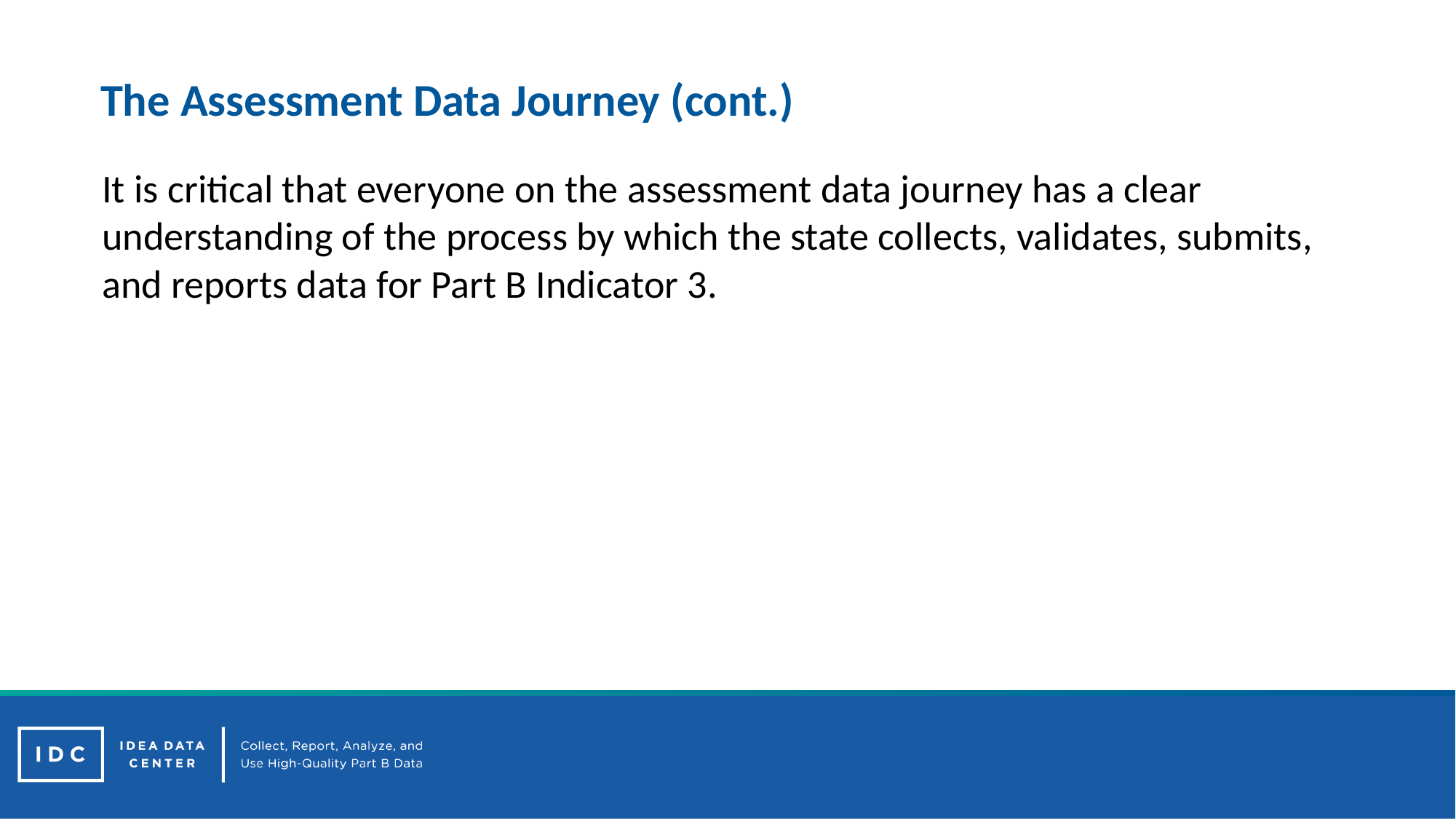

# The Assessment Data Journey (cont.)
It is critical that everyone on the assessment data journey has a clear understanding of the process by which the state collects, validates, submits, and reports data for Part B Indicator 3.
8